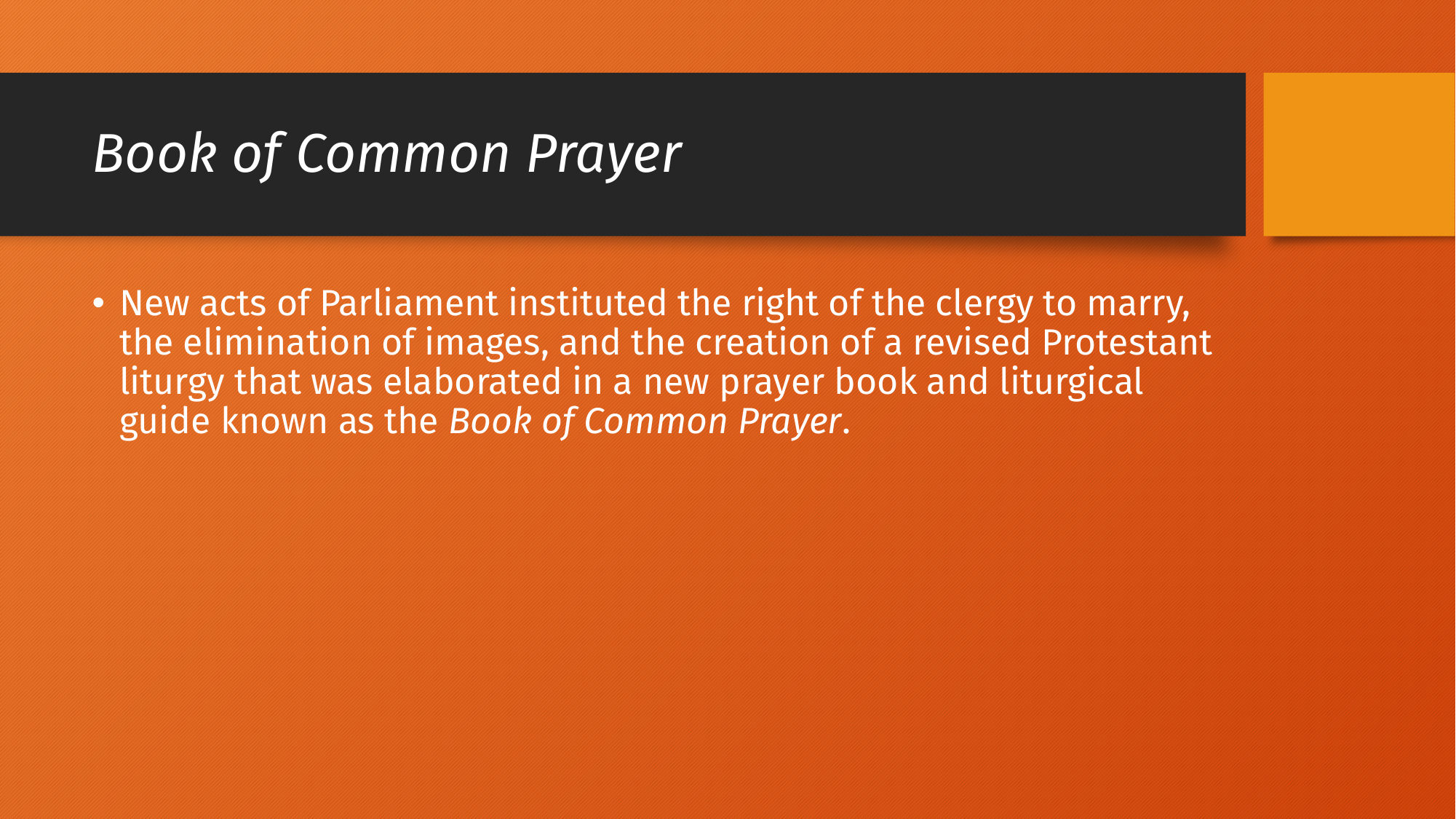

# Book of Common Prayer
New acts of Parliament instituted the right of the clergy to marry, the elimination of images, and the creation of a revised Protestant liturgy that was elaborated in a new prayer book and liturgical guide known as the Book of Common Prayer.